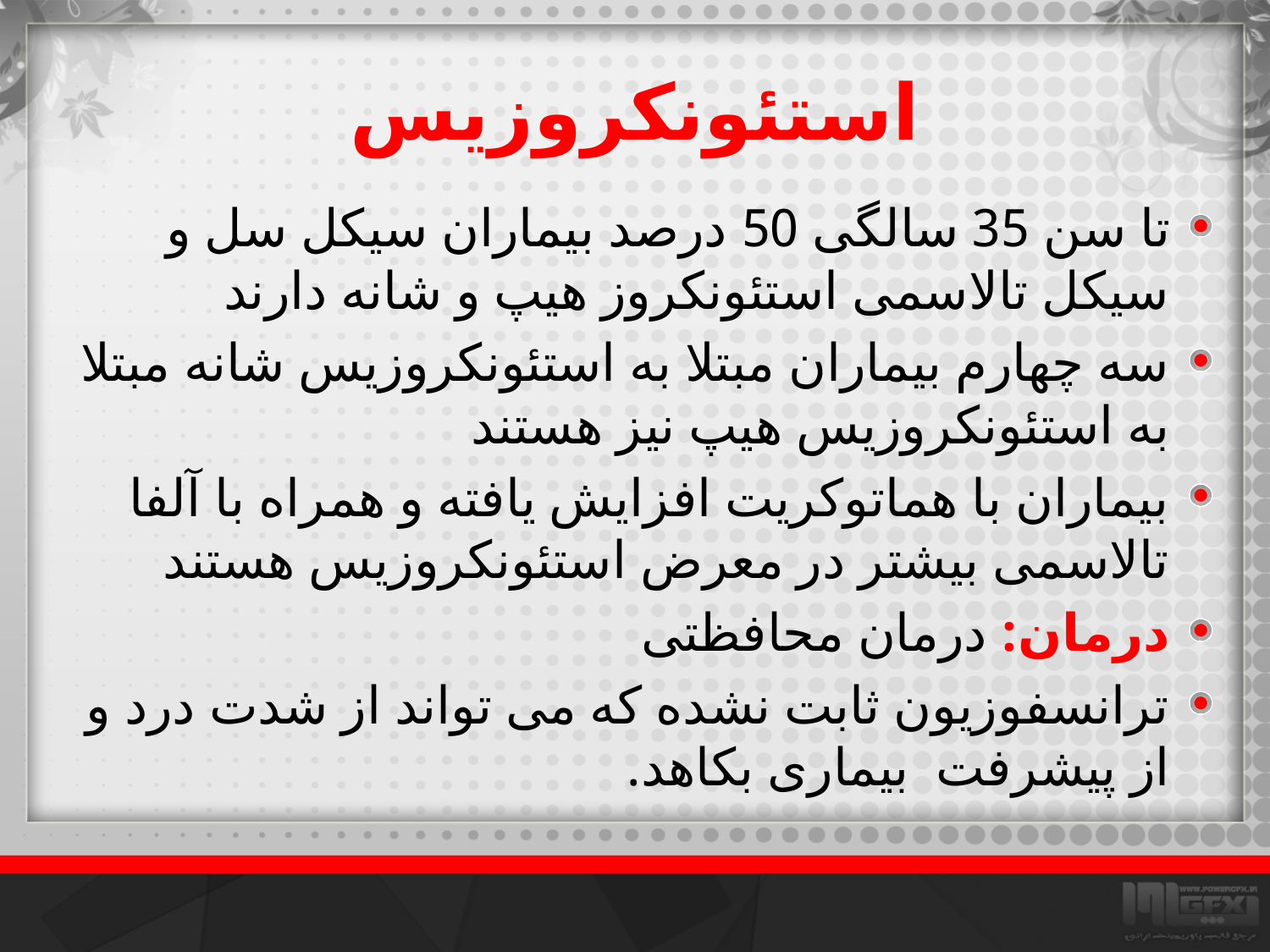

# استئونکروزیس
تا سن 35 سالگی 50 درصد بیماران سیکل سل و سیکل تالاسمی استئونکروز هیپ و شانه دارند
سه چهارم بیماران مبتلا به استئونکروزیس شانه مبتلا به استئونکروزیس هیپ نیز هستند
بیماران با هماتوکریت افزایش یافته و همراه با آلفا تالاسمی بیشتر در معرض استئونکروزیس هستند
درمان: درمان محافظتی
ترانسفوزیون ثابت نشده که می تواند از شدت درد و از پیشرفت  بیماری بکاهد.